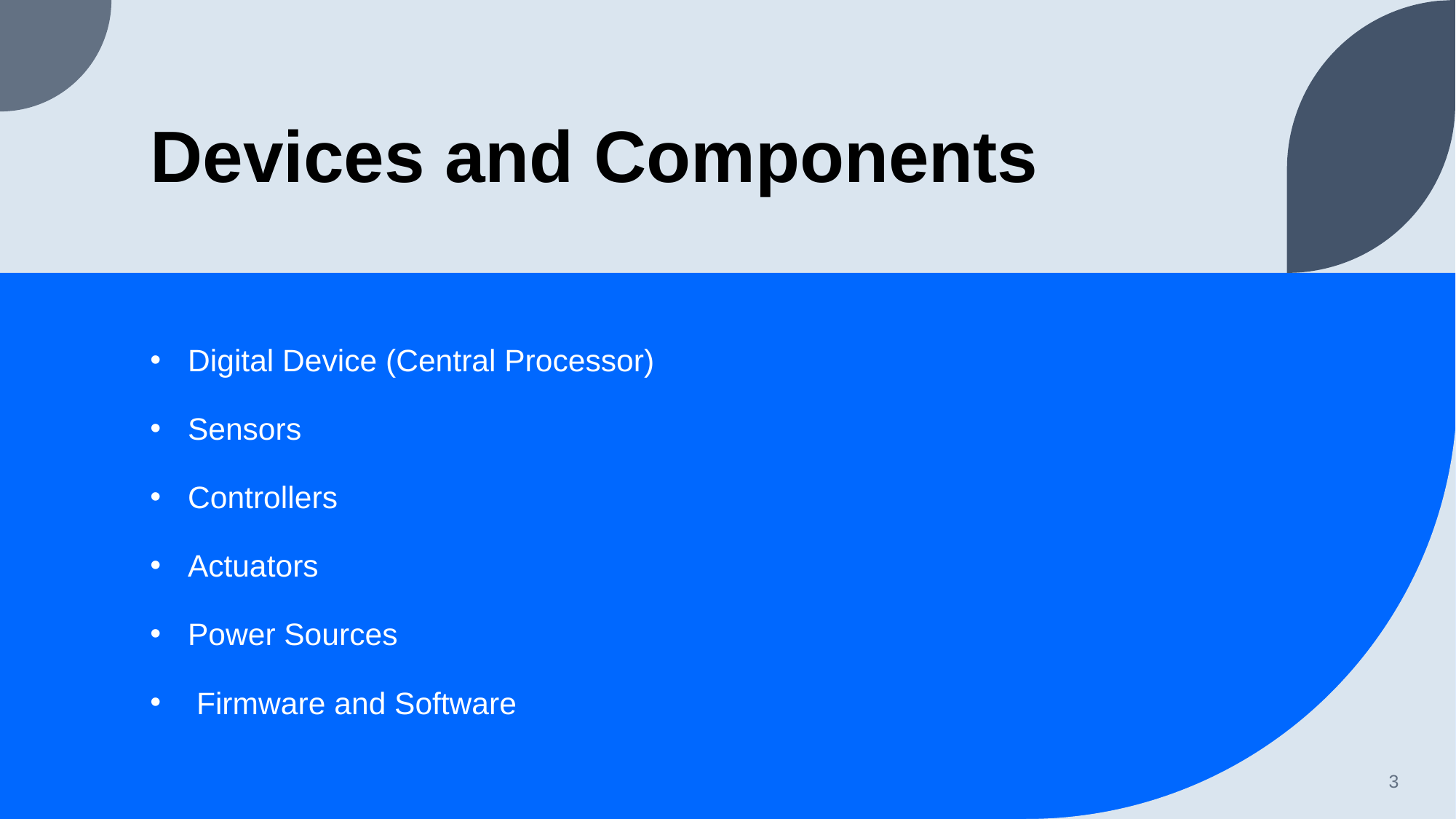

# Devices and Components
Digital Device (Central Processor)
Sensors
Controllers
Actuators
Power Sources
 Firmware and Software

3